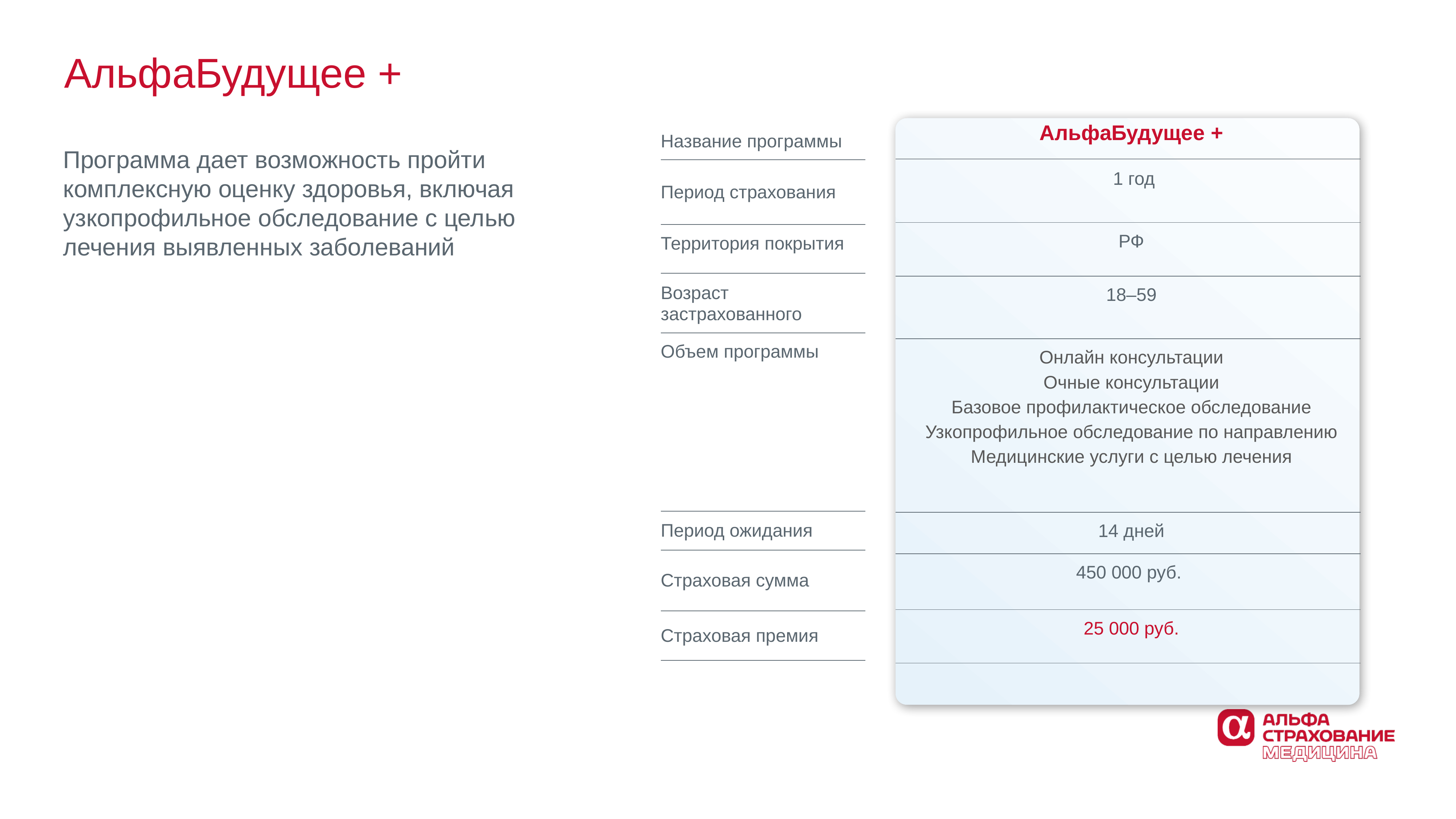

# АльфаБудущее +
| АльфаБудущее + |
| --- |
| 1 год |
| РФ |
| 18–59 |
| Онлайн консультации Очные консультации Базовое профилактическое обследование Узкопрофильное обследование по направлению Медицинские услуги с целью лечения |
| 14 дней |
| 450 000 руб. |
| 25 000 руб. |
|  |

| Название программы |
| --- |
| Период страхования |
| Территория покрытия |
| Возраст застрахованного |
| Объем программы |
| Период ожидания |
| Страховая сумма |
| Страховая премия |
|  |
Программа дает возможность пройти комплексную оценку здоровья, включая узкопрофильное обследование с целью
лечения выявленных заболеваний